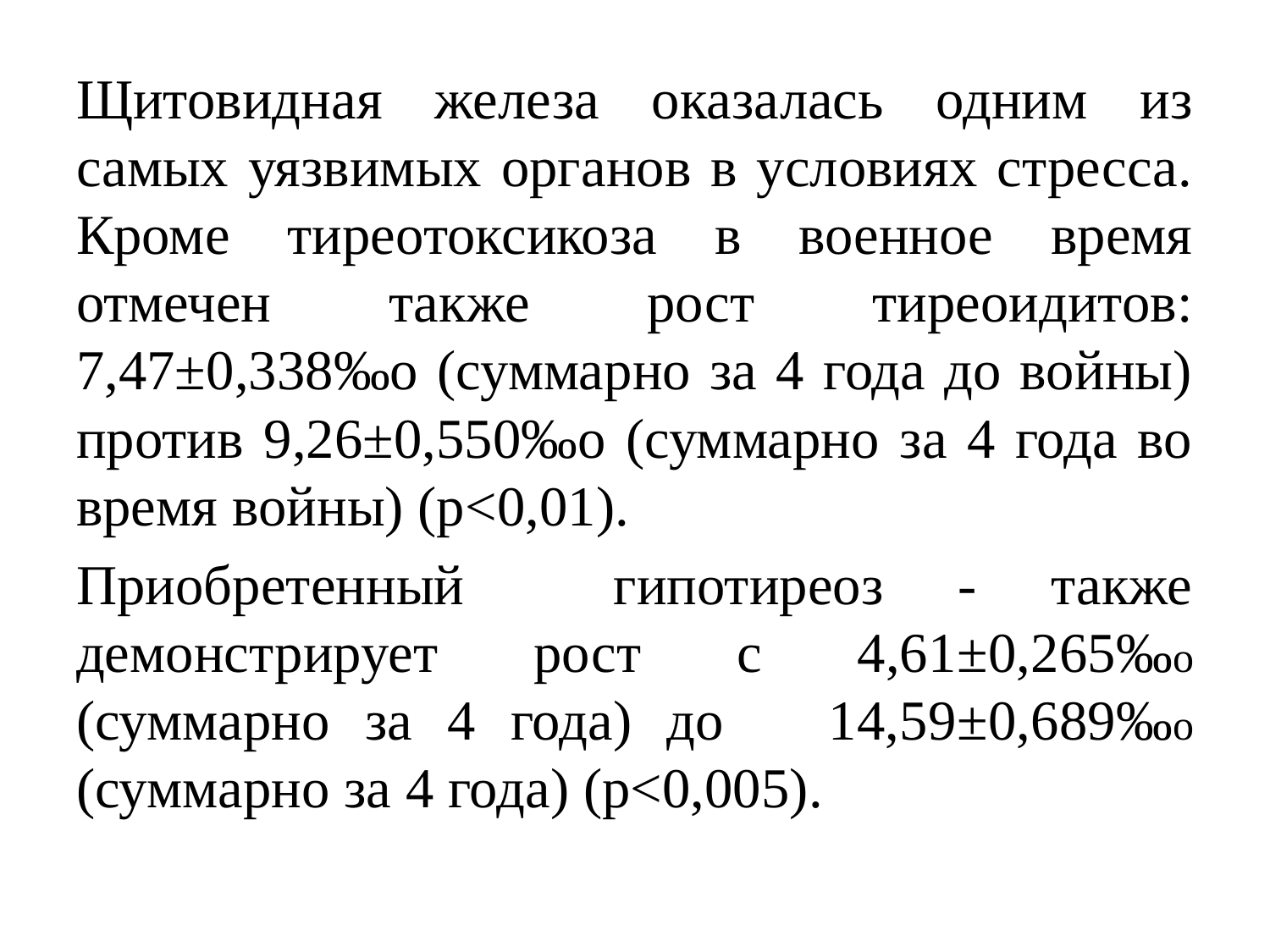

Щитовидная железа оказалась одним из самых уязвимых органов в условиях стресса. Кроме тиреотоксикоза в военное время отмечен также рост тиреоидитов: 7,47±0,338‰о (суммарно за 4 года до войны) против 9,26±0,550‰о (суммарно за 4 года во время войны) (р<0,01).
Приобретенный  гипотиреоз - также демонстрирует рост с 4,61±0,265‰о (суммарно за 4 года) до   14,59±0,689‰о (суммарно за 4 года) (р<0,005).